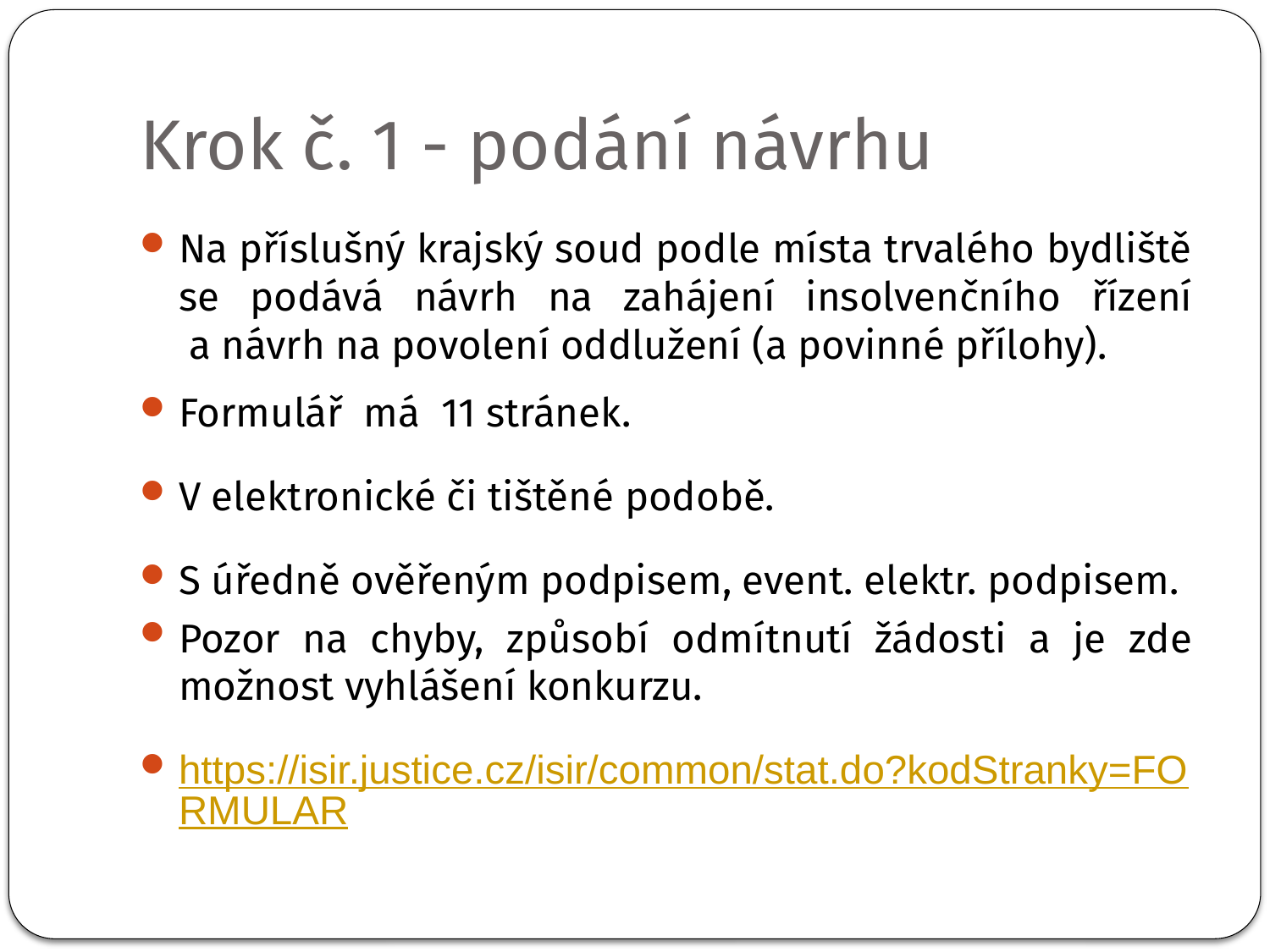

# Krok č. 1 - podání návrhu
Na příslušný krajský soud podle místa trvalého bydliště se podává návrh na zahájení insolvenčního řízení
 a návrh na povolení oddlužení (a povinné přílohy).
Formulář  má  11 stránek.

V elektronické či tištěné podobě.

S úředně ověřeným podpisem, event. elektr. podpisem.
Pozor na chyby, způsobí odmítnutí žádosti a je zde možnost vyhlášení konkurzu.

https://isir.justice.cz/isir/common/stat.do?kodStranky=FORMULAR